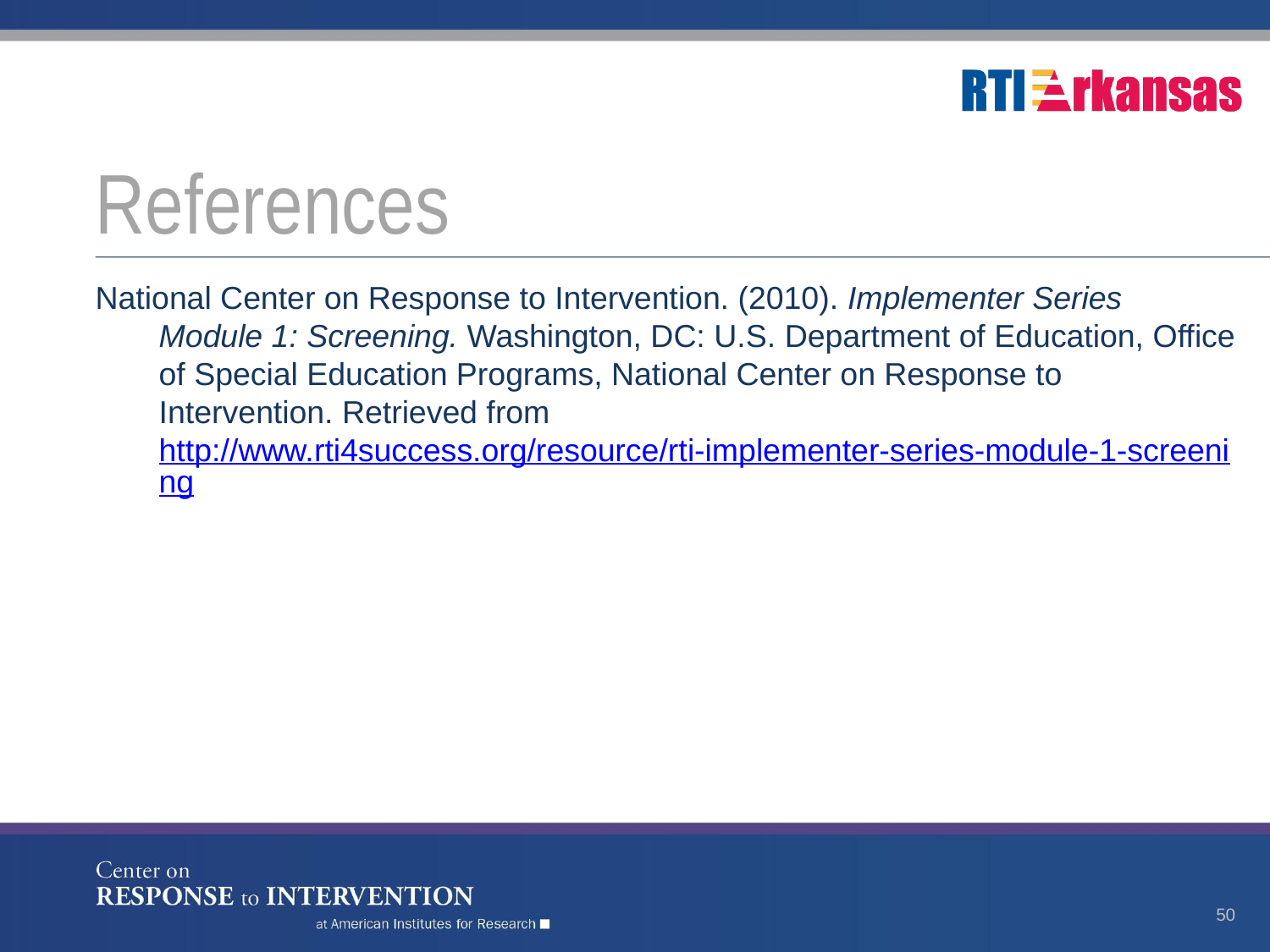

# References
National Center on Response to Intervention. (2010). Implementer Series
Module 1: Screening. Washington, DC: U.S. Department of Education, Office of Special Education Programs, National Center on Response to Intervention. Retrieved from http://www.rti4success.org/resource/rti-implementer-series-module-1-screening

50